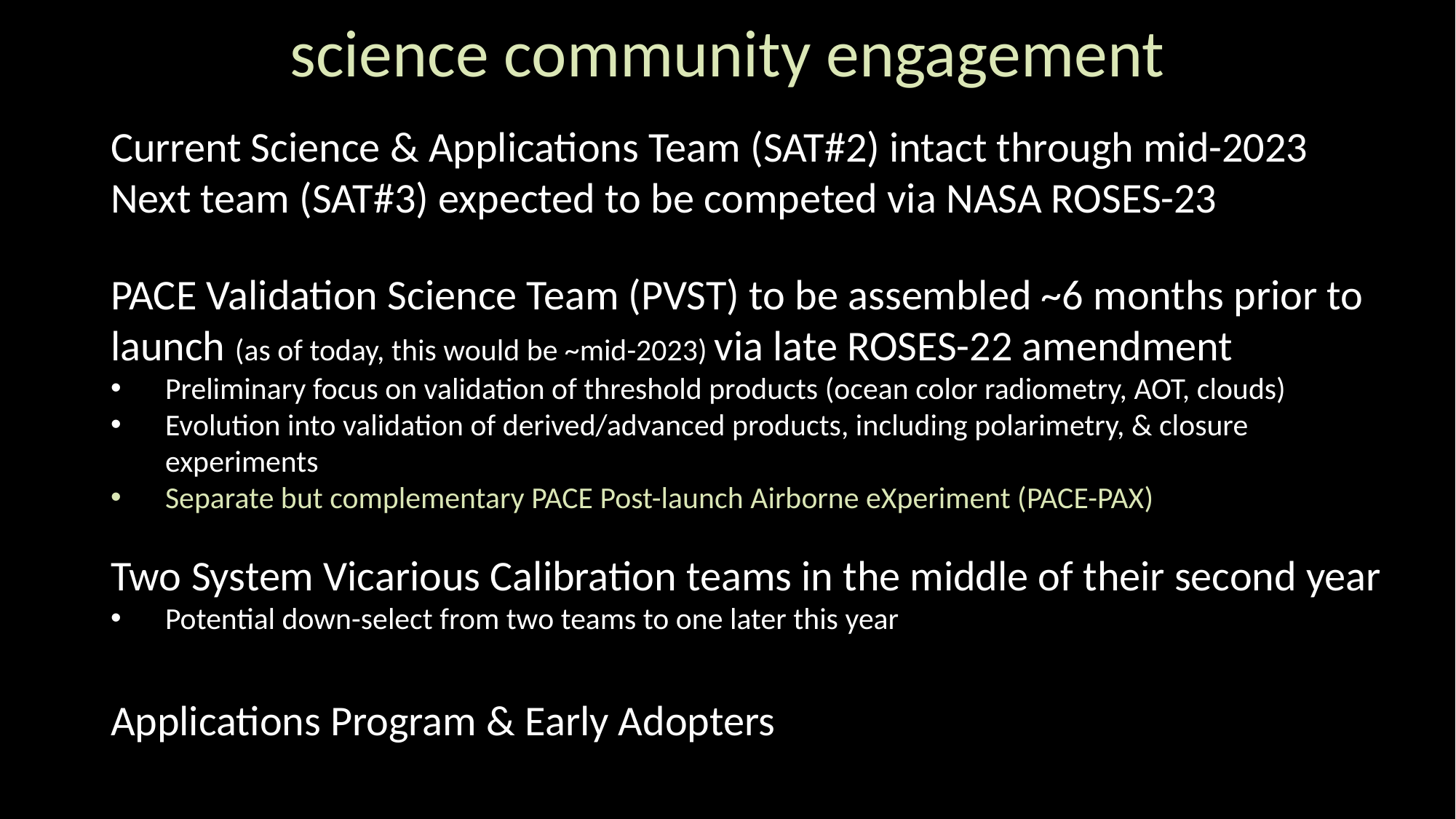

# science community engagement
Current Science & Applications Team (SAT#2) intact through mid-2023
Next team (SAT#3) expected to be competed via NASA ROSES-23
PACE Validation Science Team (PVST) to be assembled ~6 months prior to launch (as of today, this would be ~mid-2023) via late ROSES-22 amendment
Preliminary focus on validation of threshold products (ocean color radiometry, AOT, clouds)
Evolution into validation of derived/advanced products, including polarimetry, & closure experiments
Separate but complementary PACE Post-launch Airborne eXperiment (PACE-PAX)
Two System Vicarious Calibration teams in the middle of their second year
Potential down-select from two teams to one later this year
Applications Program & Early Adopters